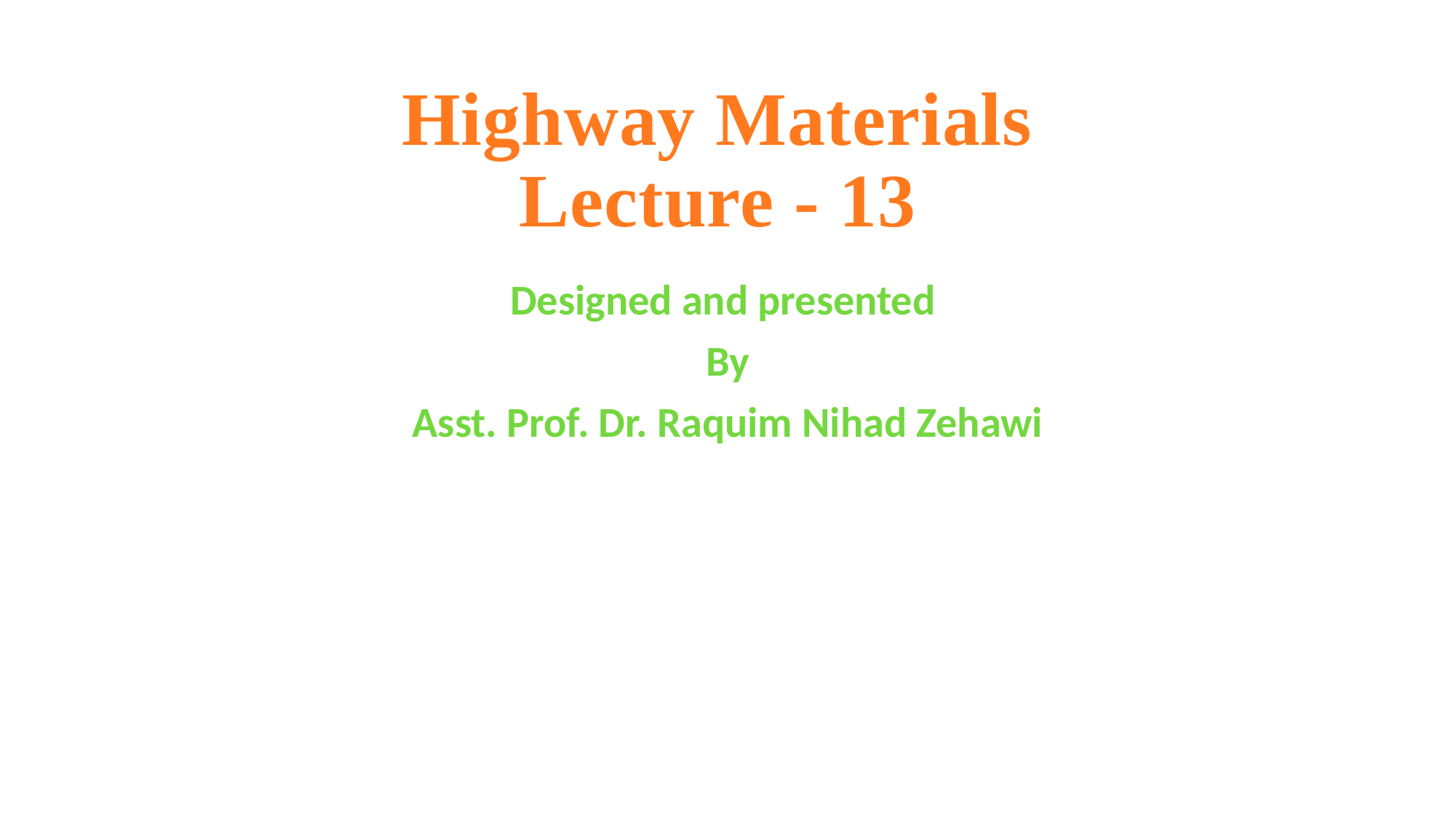

# Highway Materials Lecture - 13
Designed and presented
By
Asst. Prof. Dr. Raquim Nihad Zehawi